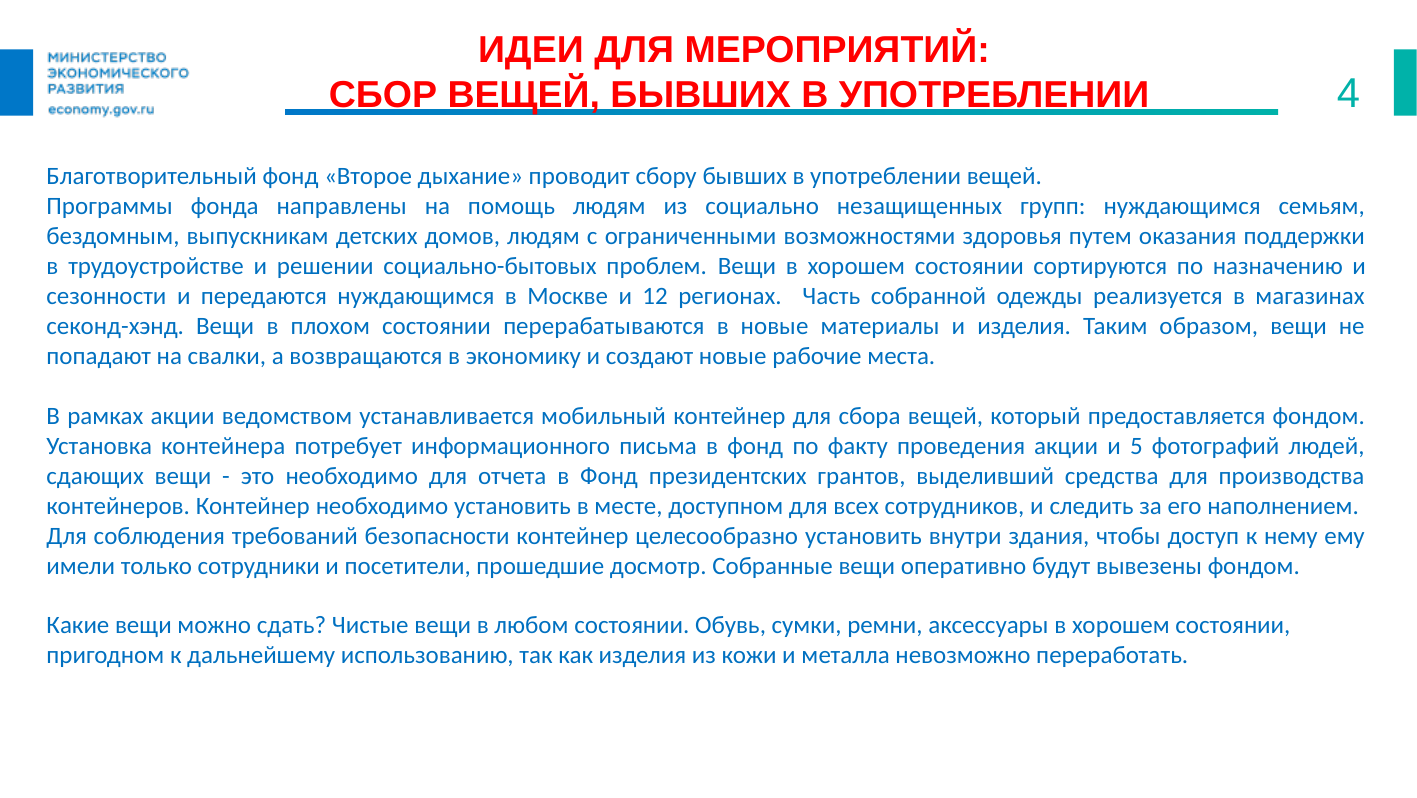

Идеи для мероприятий:
сбор вещей, бывших в употреблении
4
Благотворительный фонд «Второе дыхание» проводит сбору бывших в употреблении вещей.
Программы фонда направлены на помощь людям из социально незащищенных групп: нуждающимся семьям, бездомным, выпускникам детских домов, людям с ограниченными возможностями здоровья путем оказания поддержки в трудоустройстве и решении социально-бытовых проблем. Вещи в хорошем состоянии сортируются по назначению и сезонности и передаются нуждающимся в Москве и 12 регионах.  Часть собранной одежды реализуется в магазинах секонд-хэнд. Вещи в плохом состоянии перерабатываются в новые материалы и изделия. Таким образом, вещи не попадают на свалки, а возвращаются в экономику и создают новые рабочие места.

В рамках акции ведомством устанавливается мобильный контейнер для сбора вещей, который предоставляется фондом. Установка контейнера потребует информационного письма в фонд по факту проведения акции и 5 фотографий людей, сдающих вещи - это необходимо для отчета в Фонд президентских грантов, выделивший средства для производства контейнеров. Контейнер необходимо установить в месте, доступном для всех сотрудников, и следить за его наполнением.  Для соблюдения требований безопасности контейнер целесообразно установить внутри здания, чтобы доступ к нему ему имели только сотрудники и посетители, прошедшие досмотр. Собранные вещи оперативно будут вывезены фондом.

Какие вещи можно сдать? Чистые вещи в любом состоянии. Обувь, сумки, ремни, аксессуары в хорошем состоянии, пригодном к дальнейшему использованию, так как изделия из кожи и металла невозможно переработать.